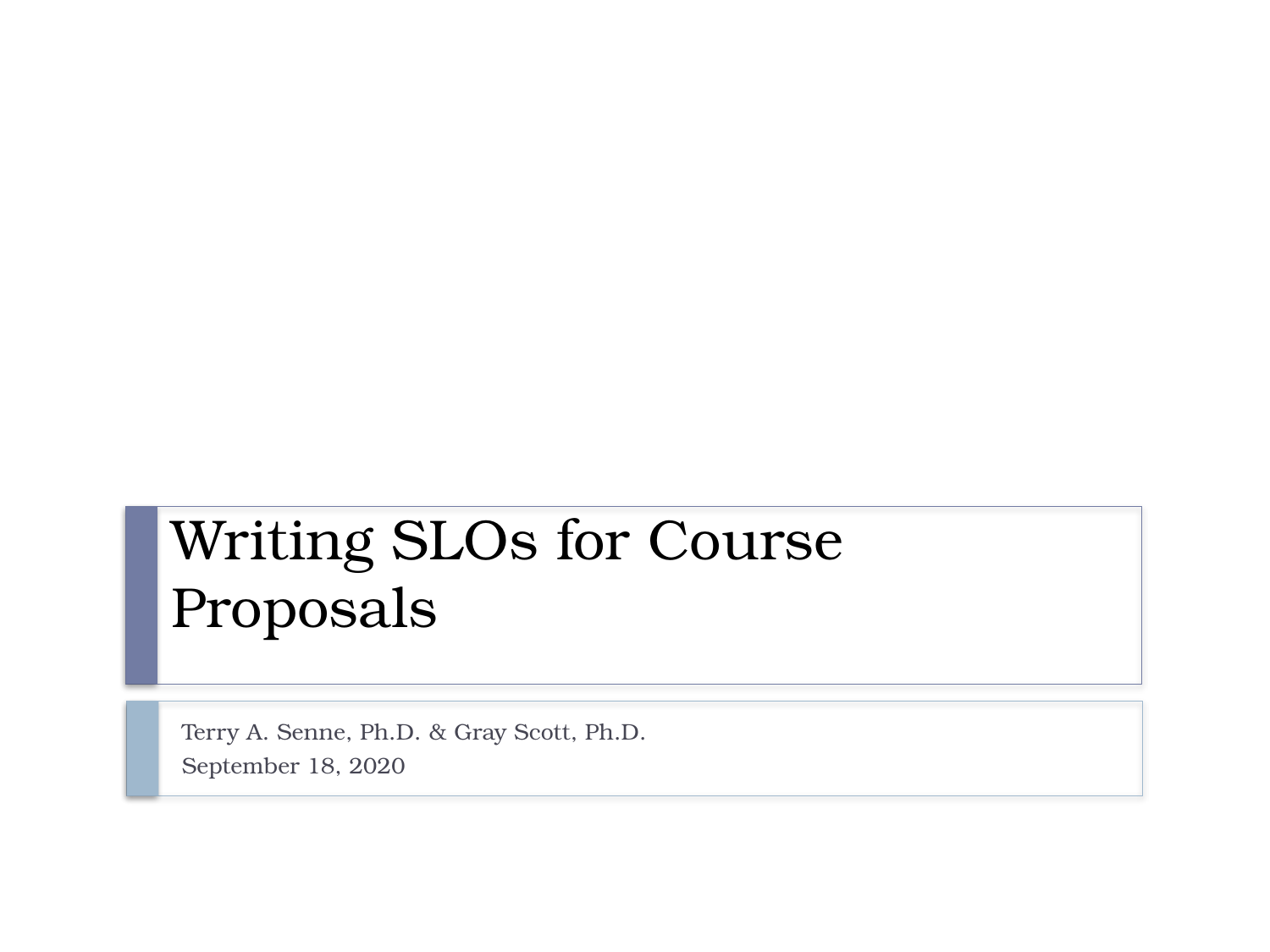

# Writing SLOs for Course Proposals
Terry A. Senne, Ph.D. & Gray Scott, Ph.D.
September 18, 2020